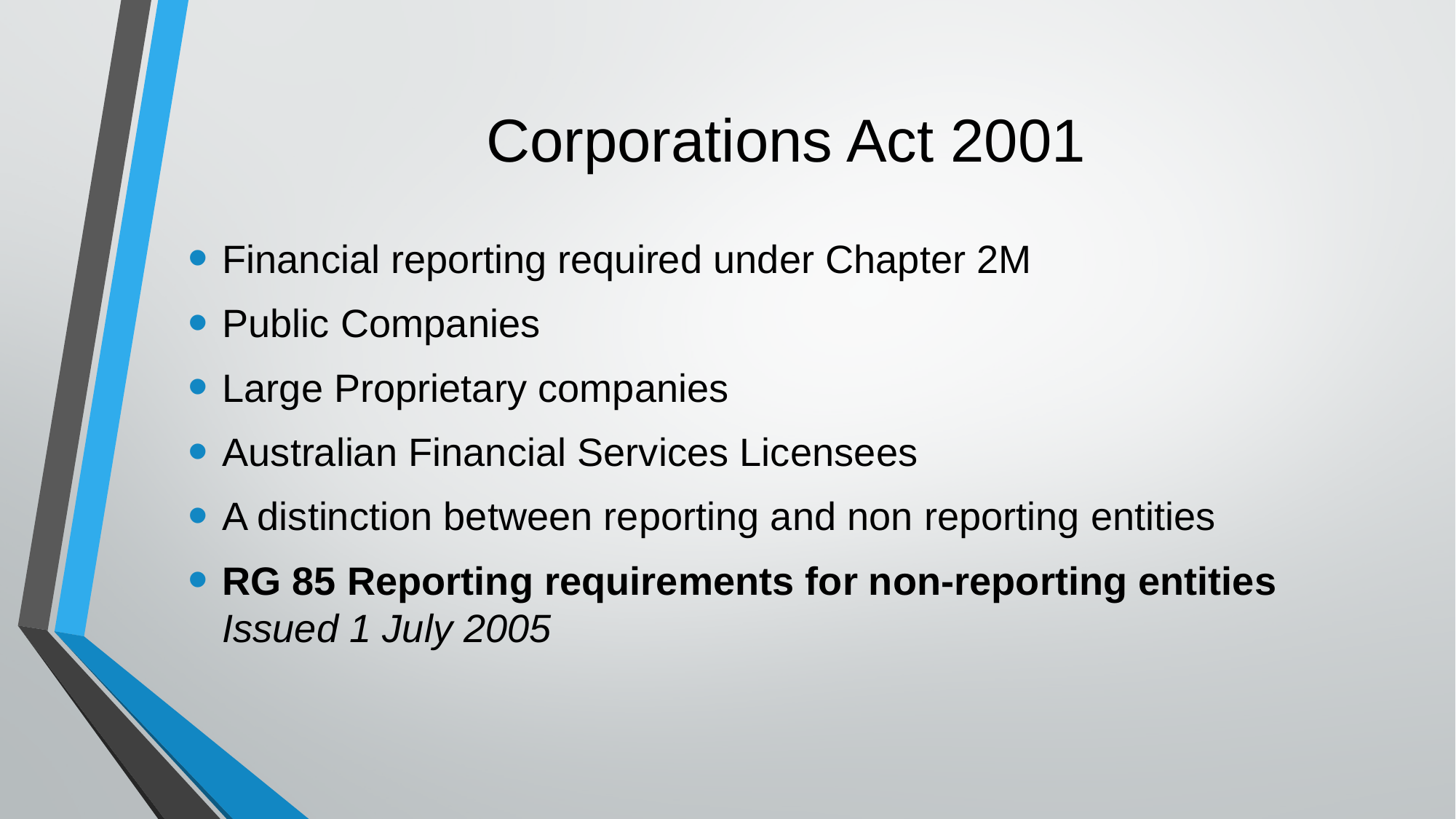

# Corporations Act 2001
Financial reporting required under Chapter 2M
Public Companies
Large Proprietary companies
Australian Financial Services Licensees
A distinction between reporting and non reporting entities
RG 85 Reporting requirements for non-reporting entities Issued 1 July 2005